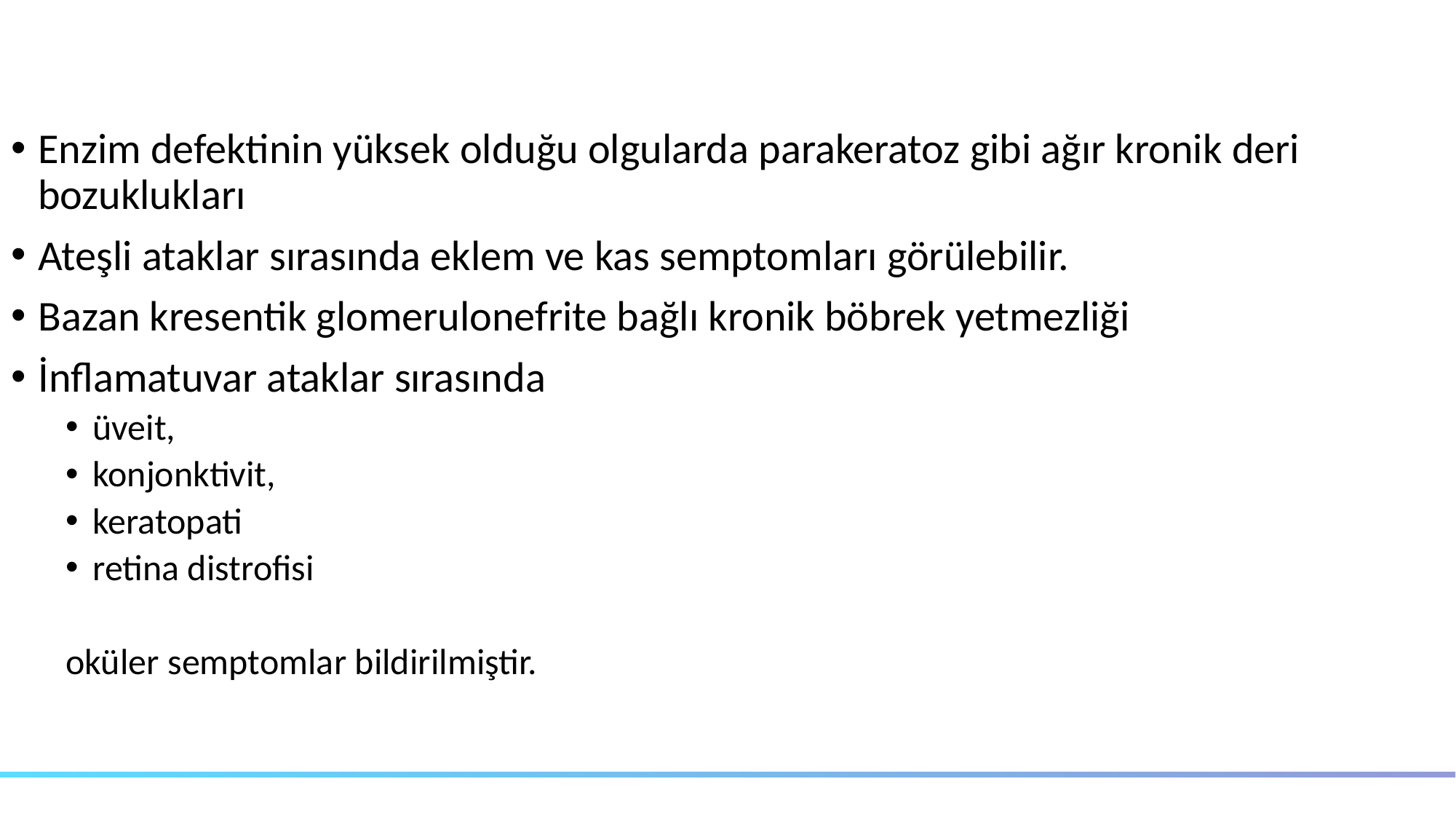

#
Enzim defektinin yüksek olduğu olgularda parakeratoz gibi ağır kronik deri bozuklukları
Ateşli ataklar sırasında eklem ve kas semptomları görülebilir.
Bazan kresentik glomerulonefrite bağlı kronik böbrek yetmezliği
İnflamatuvar ataklar sırasında
üveit,
konjonktivit,
keratopati
retina distrofisi

oküler semptomlar bildirilmiştir.